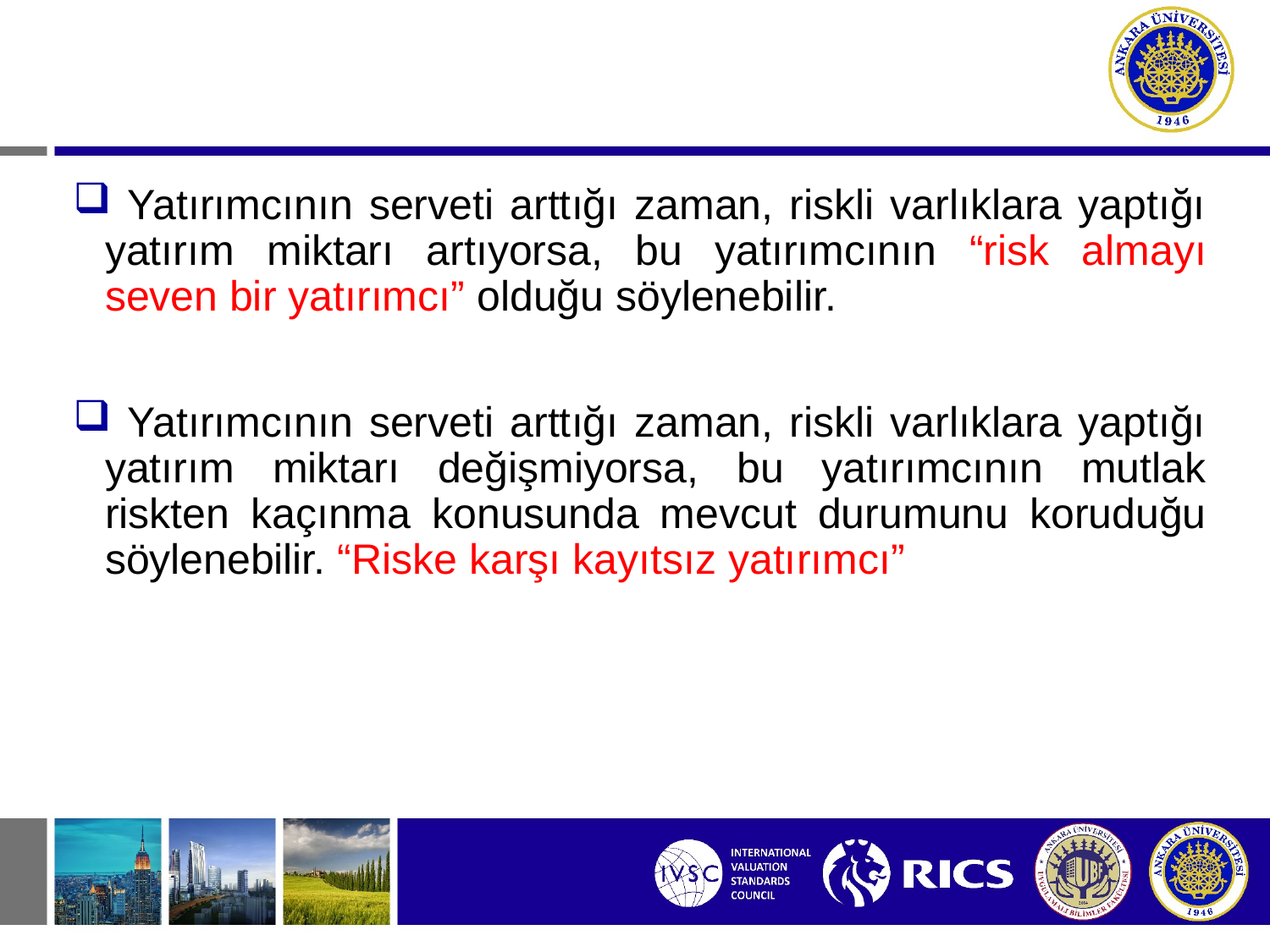

# Uygulamada
 Yatırımcının serveti arttığı zaman, riskli varlıklara yaptığı yatırım miktarı artıyorsa, bu yatırımcının “risk almayı seven bir yatırımcı” olduğu söylenebilir.

 Yatırımcının serveti arttığı zaman, riskli varlıklara yaptığı yatırım miktarı değişmiyorsa, bu yatırımcının mutlak riskten kaçınma konusunda mevcut durumunu koruduğu söylenebilir. “Riske karşı kayıtsız yatırımcı”